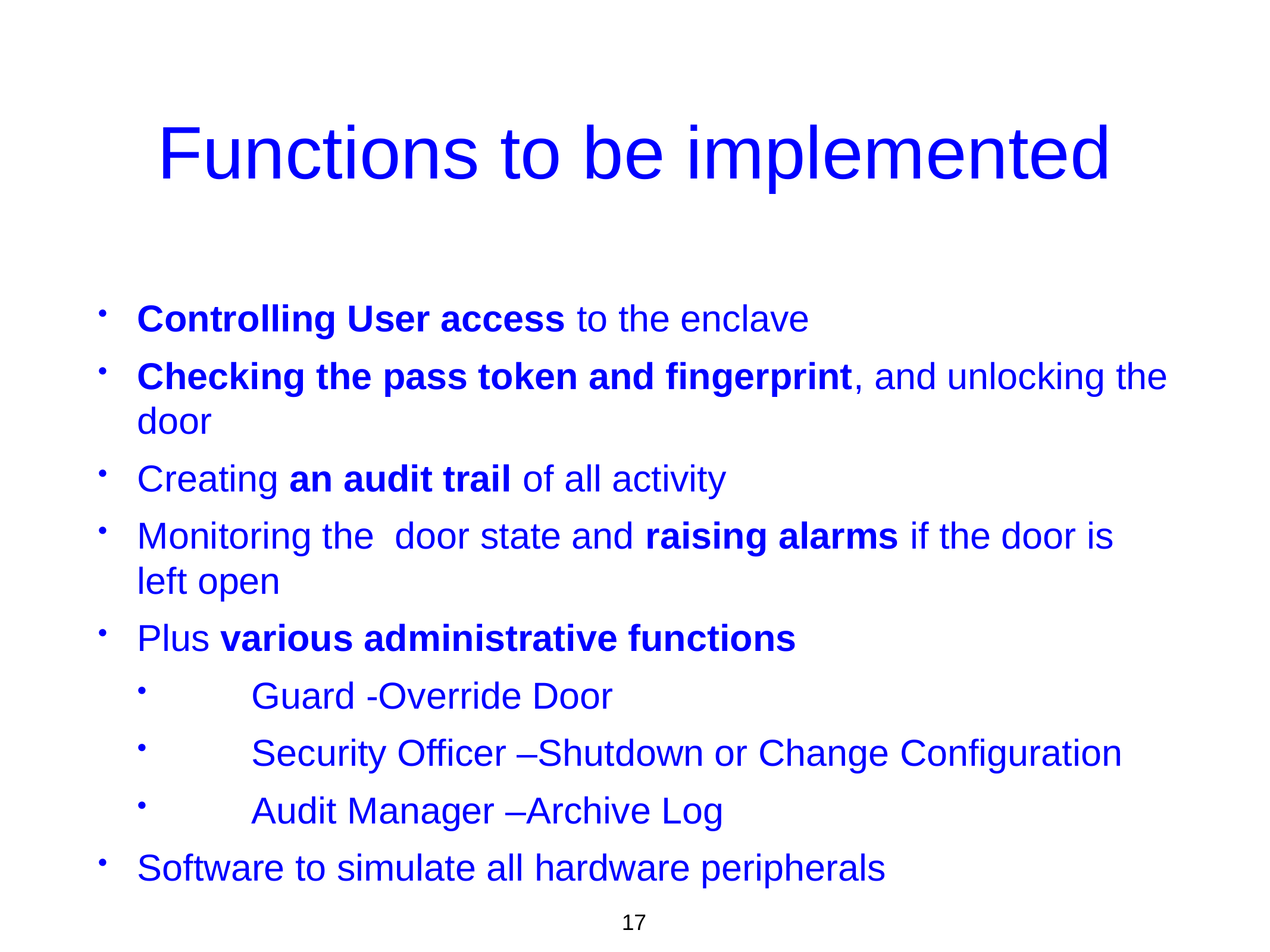

# Functions to be implemented
Controlling User access to the enclave
Checking the pass token and fingerprint, and unlocking the door
Creating an audit trail of all activity
Monitoring the  door state and raising alarms if the door is left open
Plus various administrative functions
	Guard -Override Door
	Security Officer –Shutdown or Change Configuration
	Audit Manager –Archive Log
Software to simulate all hardware peripherals

17